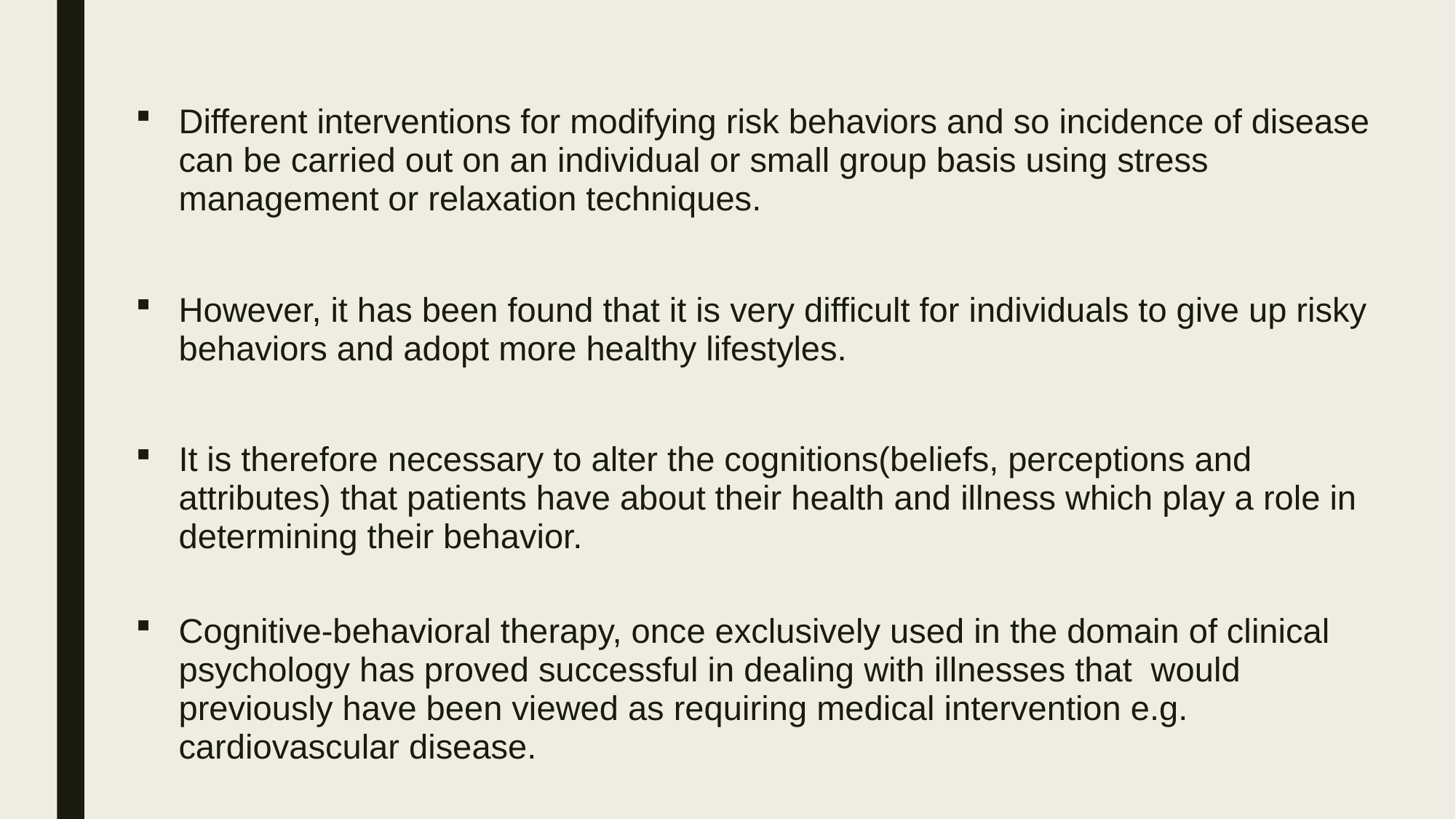

Different interventions for modifying risk behaviors and so incidence of disease can be carried out on an individual or small group basis using stress management or relaxation techniques.

However, it has been found that it is very difficult for individuals to give up risky behaviors and adopt more healthy lifestyles.

It is therefore necessary to alter the cognitions(beliefs, perceptions and attributes) that patients have about their health and illness which play a role in determining their behavior.
Cognitive-behavioral therapy, once exclusively used in the domain of clinical psychology has proved successful in dealing with illnesses that  would previously have been viewed as requiring medical intervention e.g. cardiovascular disease.